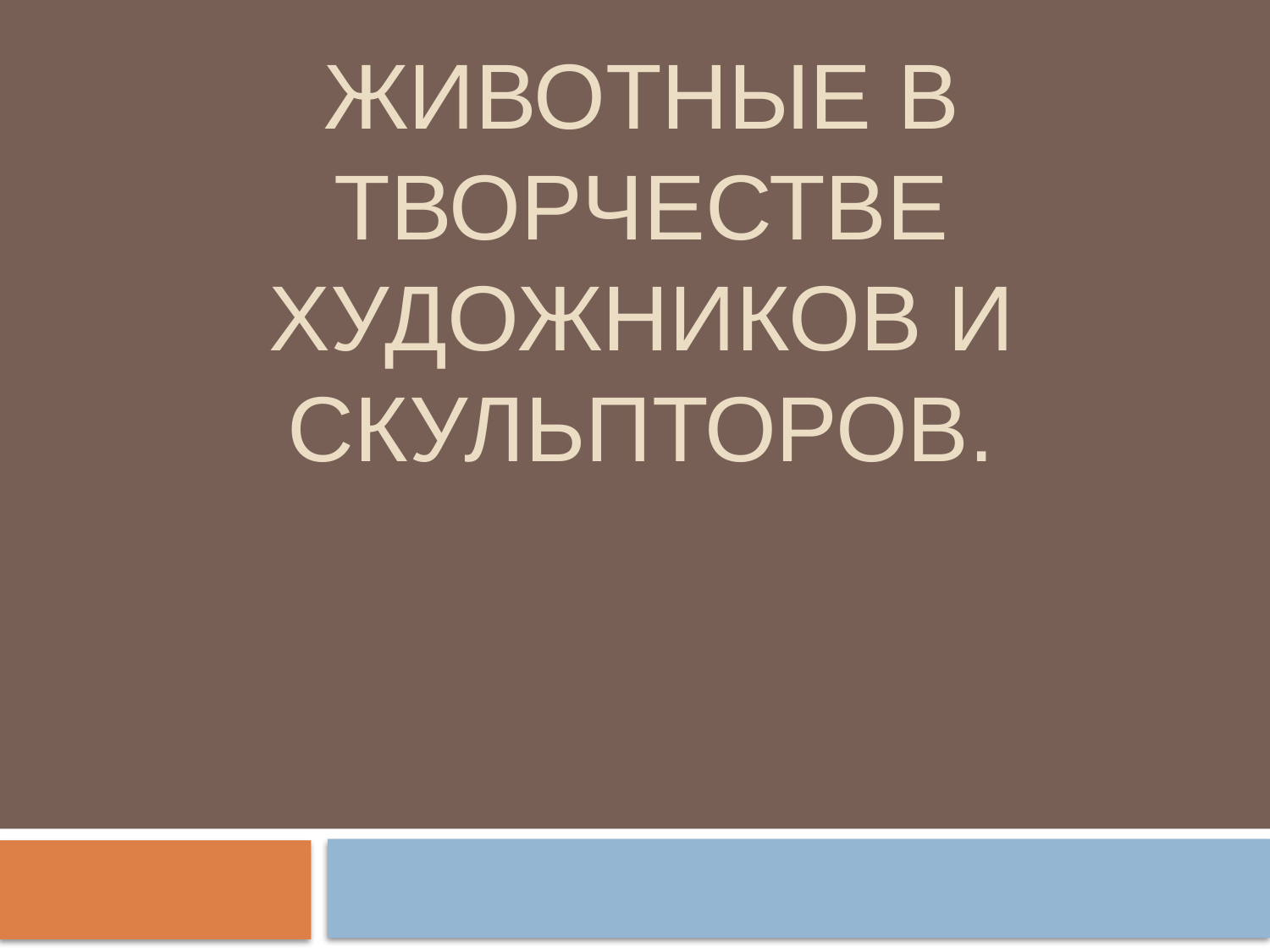

# Животные в творчестве художников и скульпторов.